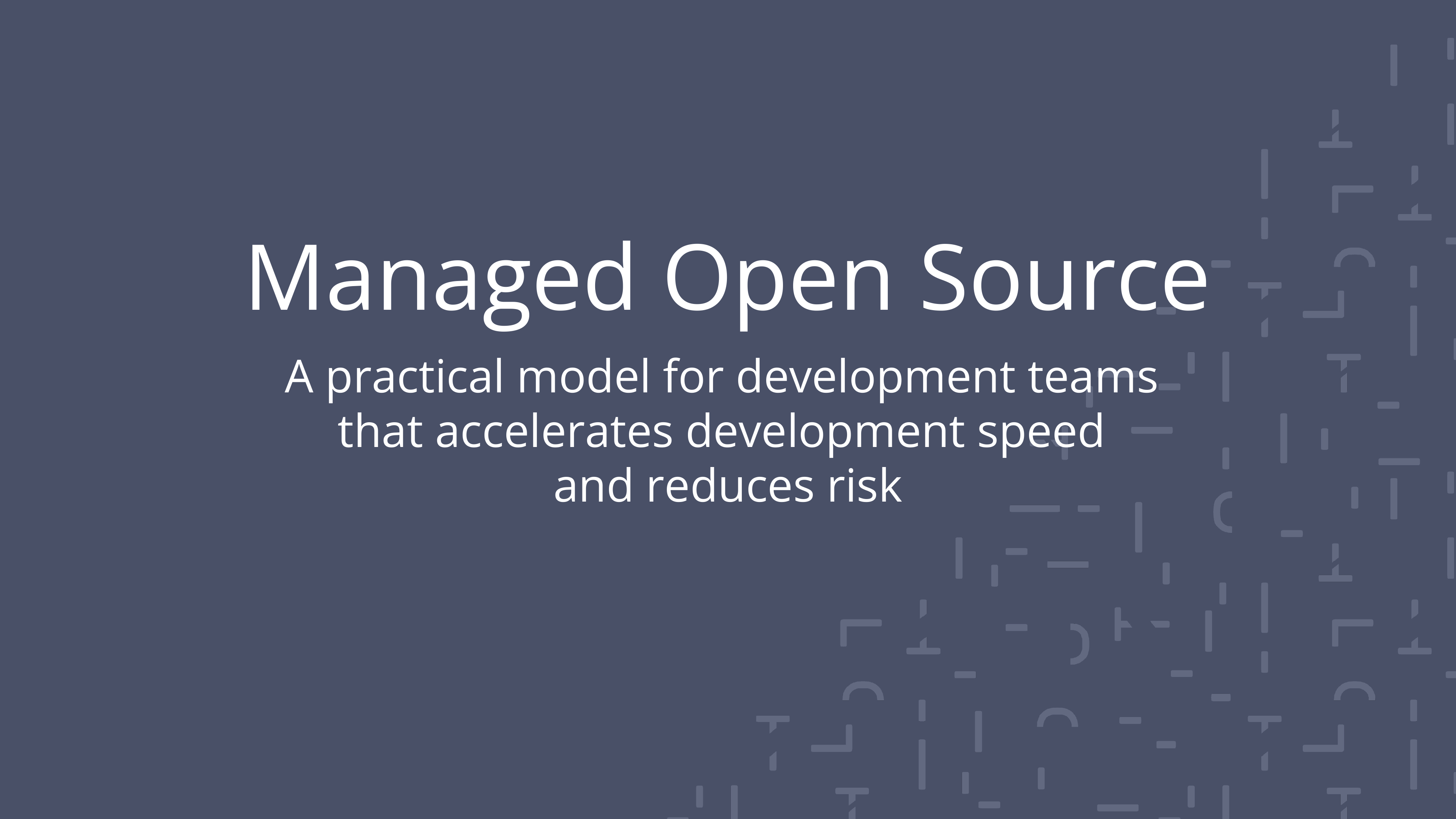

# Managed Open Source
A practical model for development teams
that accelerates development speed
and reduces risk